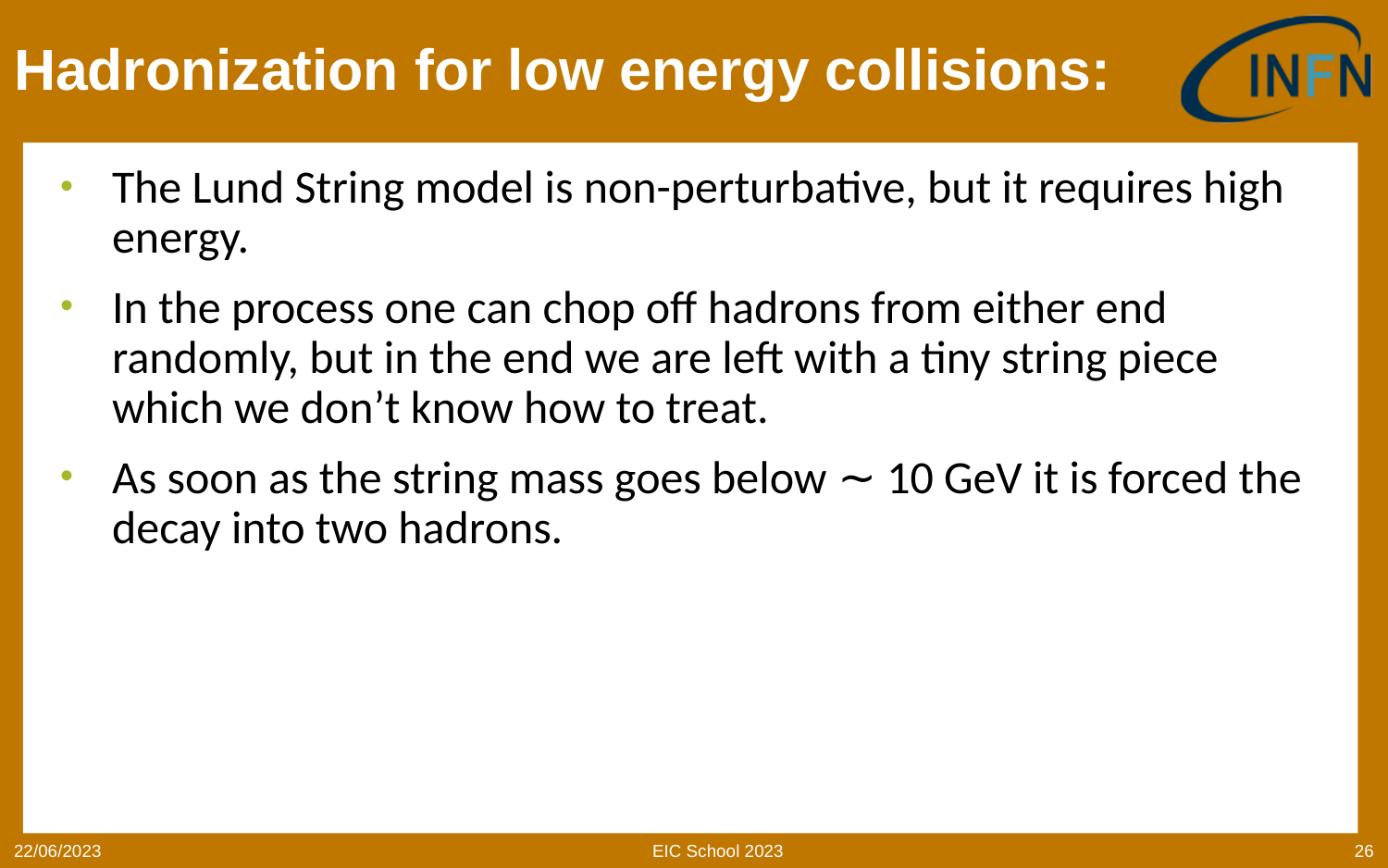

# Hadronization for low energy collisions:
The Lund String model is non-perturbative, but it requires high energy.
In the process one can chop off hadrons from either end randomly, but in the end we are left with a tiny string piece which we don’t know how to treat.
As soon as the string mass goes below ∼ 10 GeV it is forced the decay into two hadrons.
EIC School 2023
22/06/2023
26